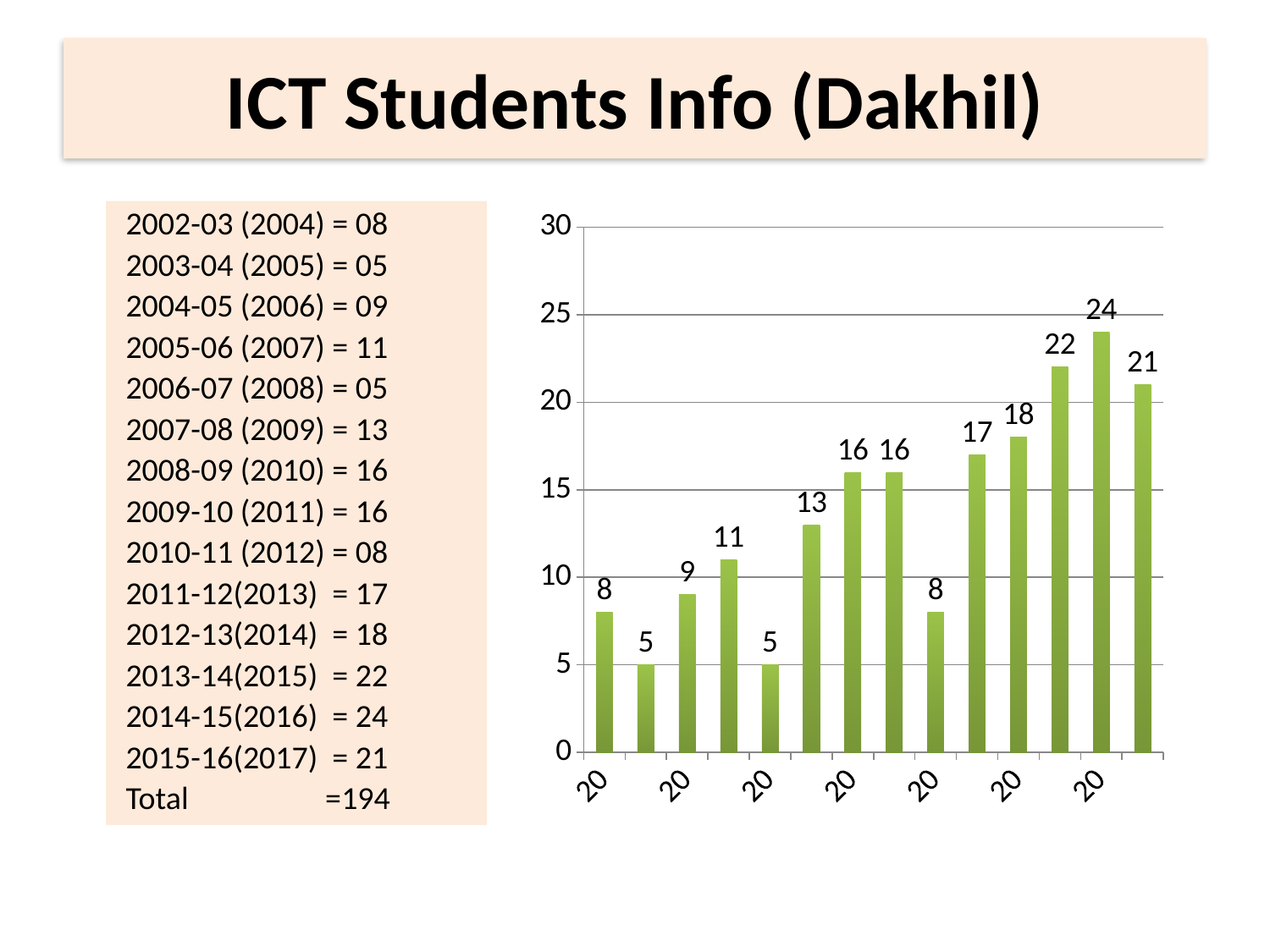

# ICT Students Info (Dakhil)
 2002-03 (2004) = 08
 2003-04 (2005) = 05
 2004-05 (2006) = 09
 2005-06 (2007) = 11
 2006-07 (2008) = 05
 2007-08 (2009) = 13
 2008-09 (2010) = 16
 2009-10 (2011) = 16
 2010-11 (2012) = 08
 2011-12(2013)  = 17
 2012-13(2014)  = 18
 2013-14(2015)  = 22
 2014-15(2016)  = 24
 2015-16(2017)  = 21
 Total                   =194

### Chart

| Category |  |
|---|---|
| 2002-03 | 8.0 |
| 2003-04 | 5.0 |
| 2004-05 | 9.0 |
| 2005-06 | 11.0 |
| 2006-07 | 5.0 |
| 2007-08 | 13.0 |
| 2008-09 | 16.0 |
| 2009-10 | 16.0 |
| 2010-11 | 8.0 |
| 2011-12 | 17.0 |
| 2012-13 | 18.0 |
| 2013-14 | 22.0 |
| 2014-15 | 24.0 |
| 2015-16 | 21.0 |